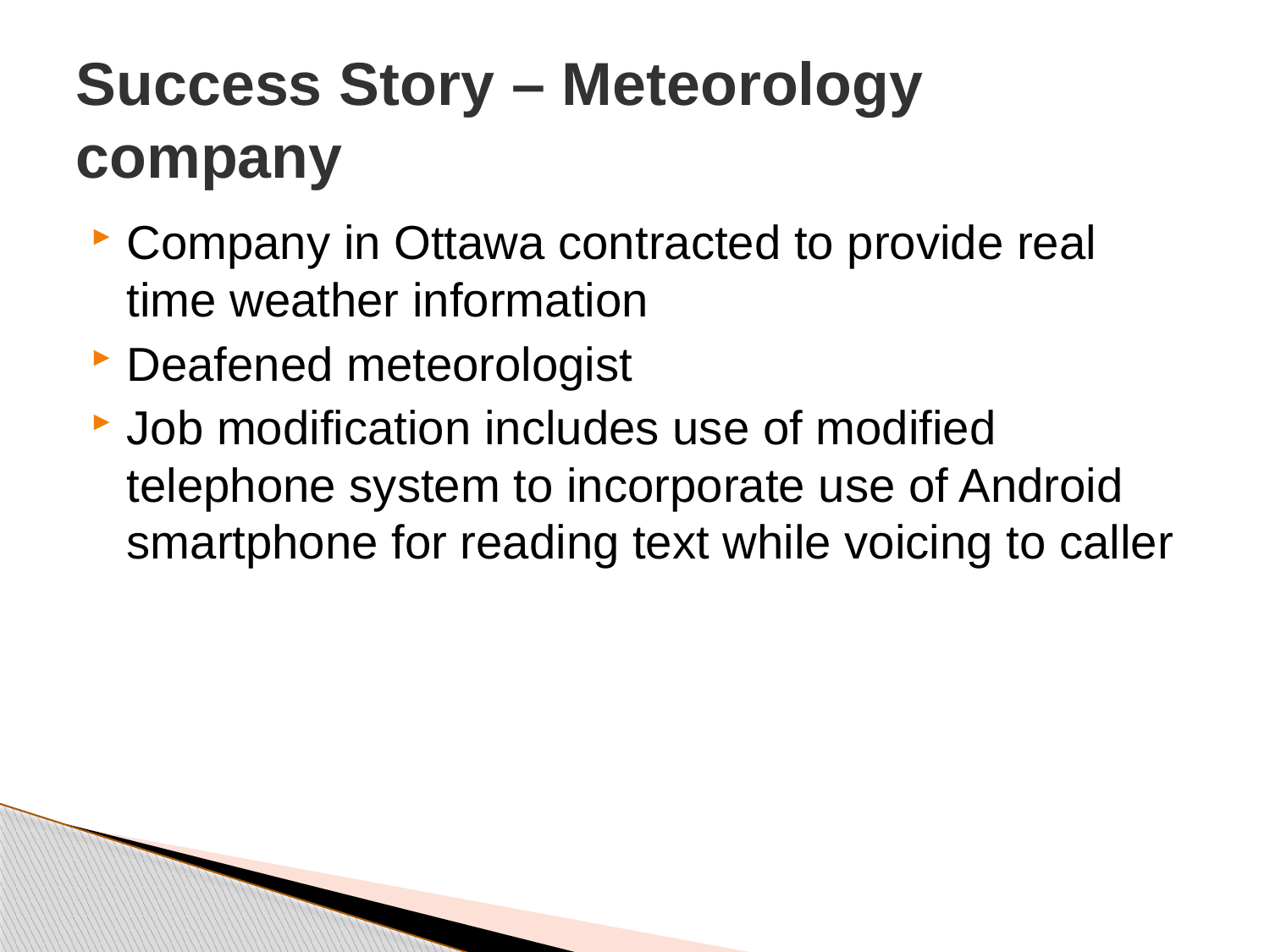

# Success Story – Meteorology company
Company in Ottawa contracted to provide real time weather information
Deafened meteorologist
Job modification includes use of modified telephone system to incorporate use of Android smartphone for reading text while voicing to caller